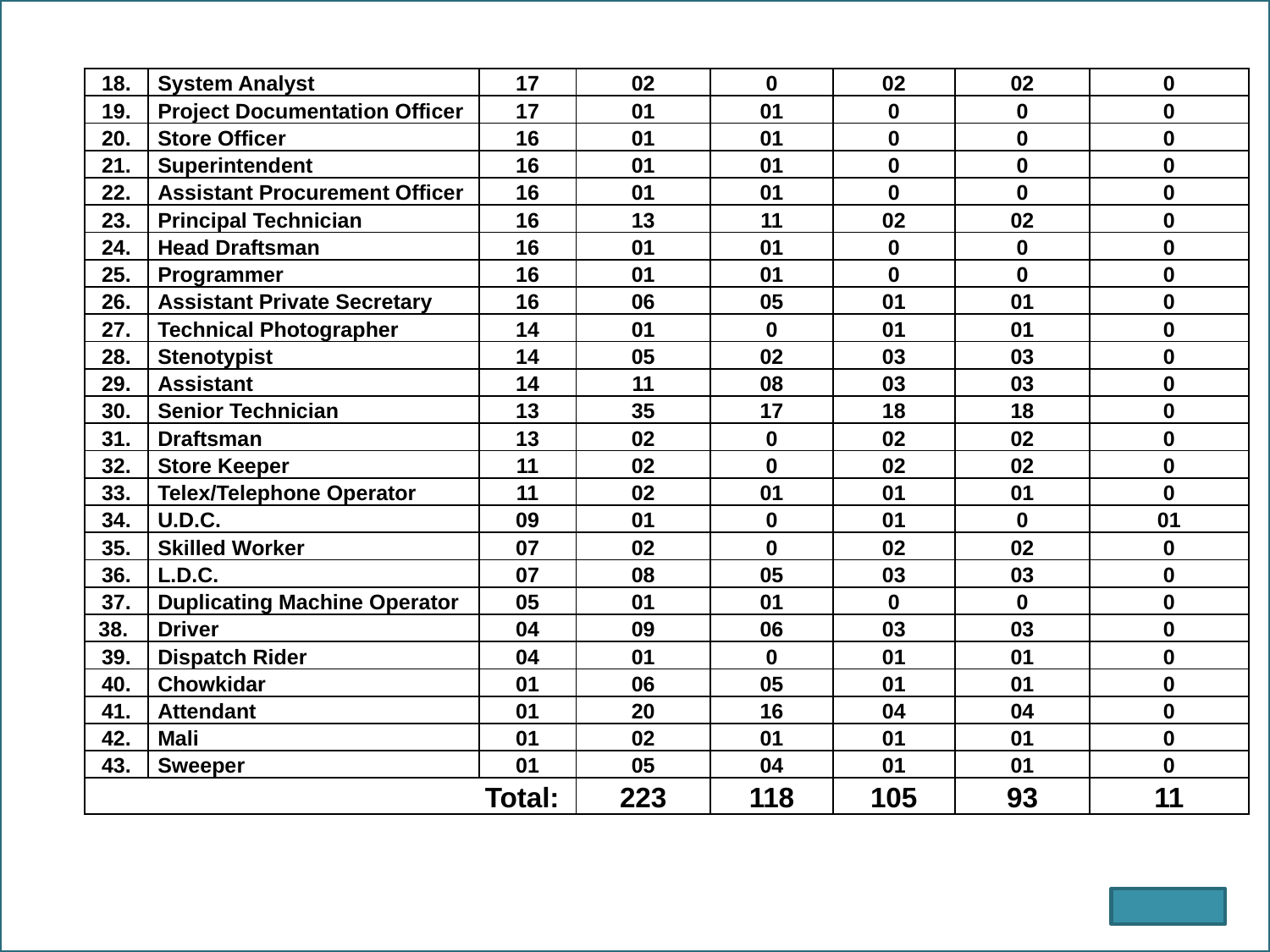

| 18. | System Analyst | 17 | 02 | 0 | 02 | 02 | 0 |
| --- | --- | --- | --- | --- | --- | --- | --- |
| 19. | Project Documentation Officer | 17 | 01 | 01 | 0 | 0 | 0 |
| 20. | Store Officer | 16 | 01 | 01 | 0 | 0 | 0 |
| 21. | Superintendent | 16 | 01 | 01 | 0 | 0 | 0 |
| 22. | Assistant Procurement Officer | 16 | 01 | 01 | 0 | 0 | 0 |
| 23. | Principal Technician | 16 | 13 | 11 | 02 | 02 | 0 |
| 24. | Head Draftsman | 16 | 01 | 01 | 0 | 0 | 0 |
| 25. | Programmer | 16 | 01 | 01 | 0 | 0 | 0 |
| 26. | Assistant Private Secretary | 16 | 06 | 05 | 01 | 01 | 0 |
| 27. | Technical Photographer | 14 | 01 | 0 | 01 | 01 | 0 |
| 28. | Stenotypist | 14 | 05 | 02 | 03 | 03 | 0 |
| 29. | Assistant | 14 | 11 | 08 | 03 | 03 | 0 |
| 30. | Senior Technician | 13 | 35 | 17 | 18 | 18 | 0 |
| 31. | Draftsman | 13 | 02 | 0 | 02 | 02 | 0 |
| 32. | Store Keeper | 11 | 02 | 0 | 02 | 02 | 0 |
| 33. | Telex/Telephone Operator | 11 | 02 | 01 | 01 | 01 | 0 |
| 34. | U.D.C. | 09 | 01 | 0 | 01 | 0 | 01 |
| 35. | Skilled Worker | 07 | 02 | 0 | 02 | 02 | 0 |
| 36. | L.D.C. | 07 | 08 | 05 | 03 | 03 | 0 |
| 37. | Duplicating Machine Operator | 05 | 01 | 01 | 0 | 0 | 0 |
| 38. | Driver | 04 | 09 | 06 | 03 | 03 | 0 |
| 39. | Dispatch Rider | 04 | 01 | 0 | 01 | 01 | 0 |
| 40. | Chowkidar | 01 | 06 | 05 | 01 | 01 | 0 |
| 41. | Attendant | 01 | 20 | 16 | 04 | 04 | 0 |
| 42. | Mali | 01 | 02 | 01 | 01 | 01 | 0 |
| 43. | Sweeper | 01 | 05 | 04 | 01 | 01 | 0 |
| Total: |  |  | 223 | 118 | 105 | 93 | 11 |